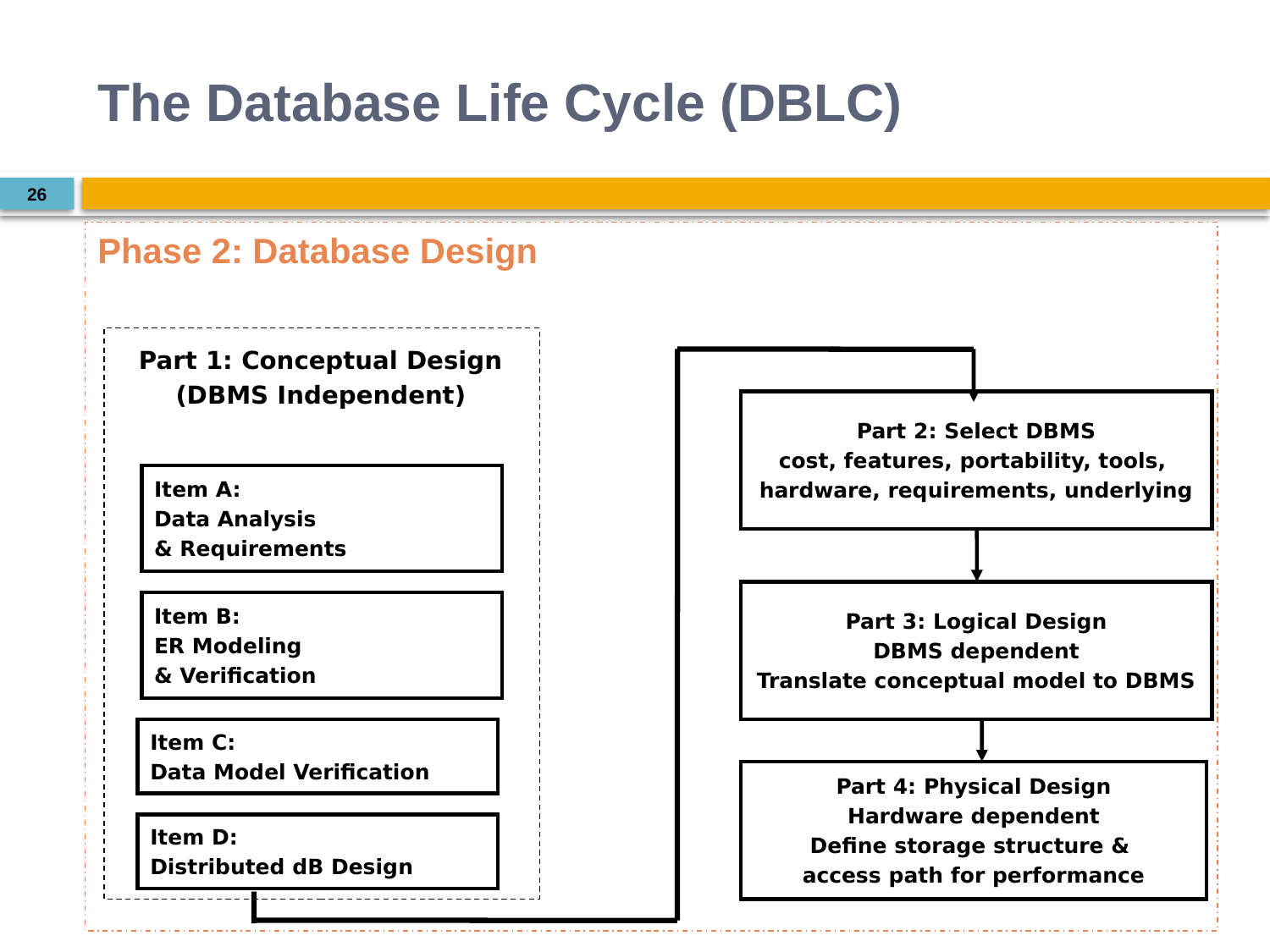

# The Database Life Cycle (DBLC)
26
Phase 2: Database Design

Part 1: Conceptual Design
(DBMS Independent)
Part 2: Select DBMS
cost, features, portability, tools,
hardware, requirements, underlying
Item A:
Data Analysis
& Requirements

Part 3: Logical Design
DBMS dependent
Translate conceptual model to DBMS
Item B:
ER Modeling
& Verification
Item C:
Data Model Verification

Part 4: Physical Design
Hardware dependent
Define storage structure &
access path for performance
Item D:
Distributed dB Design